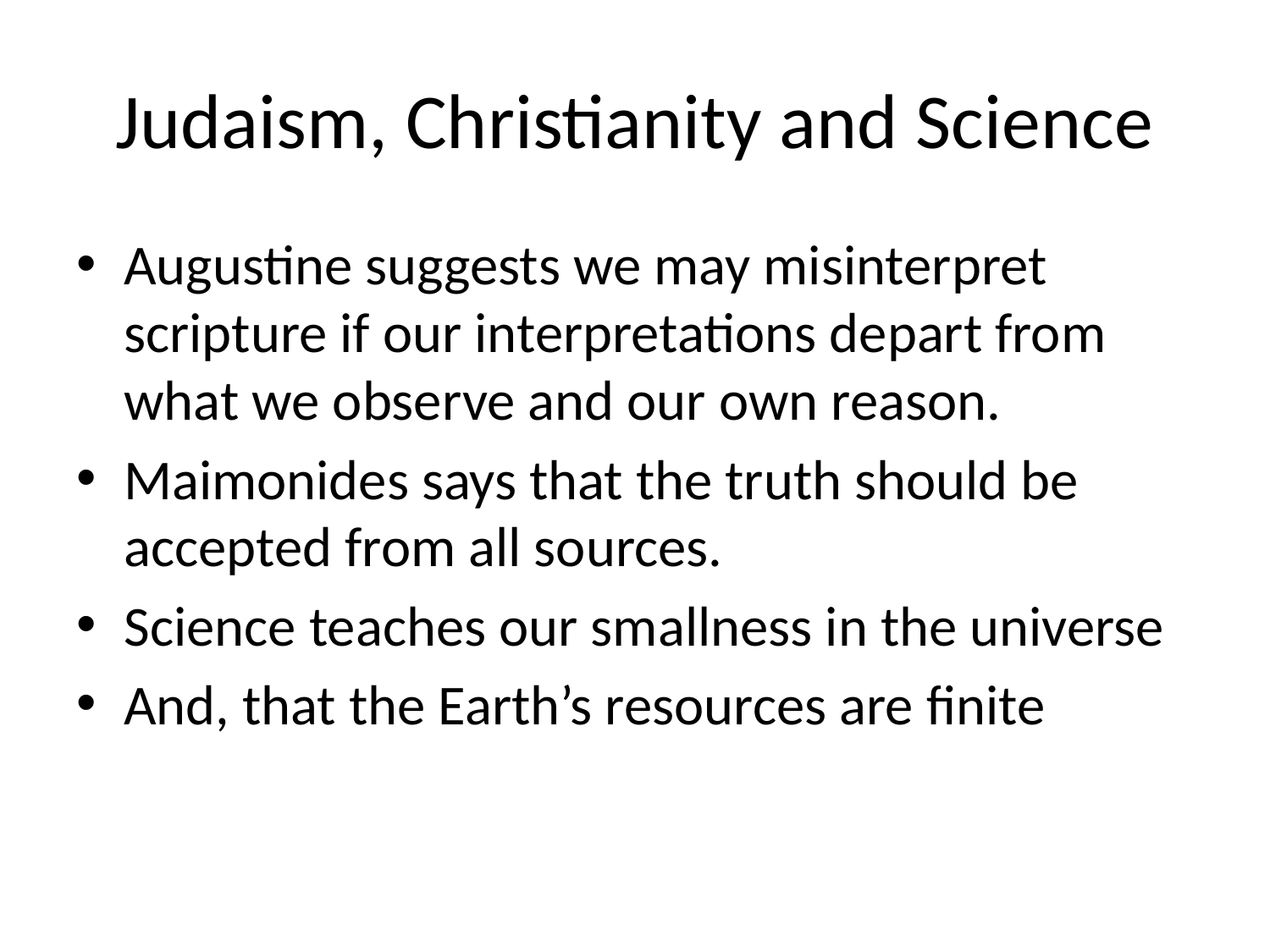

# Judaism, Christianity and Science
Augustine suggests we may misinterpret scripture if our interpretations depart from what we observe and our own reason.
Maimonides says that the truth should be accepted from all sources.
Science teaches our smallness in the universe
And, that the Earth’s resources are finite